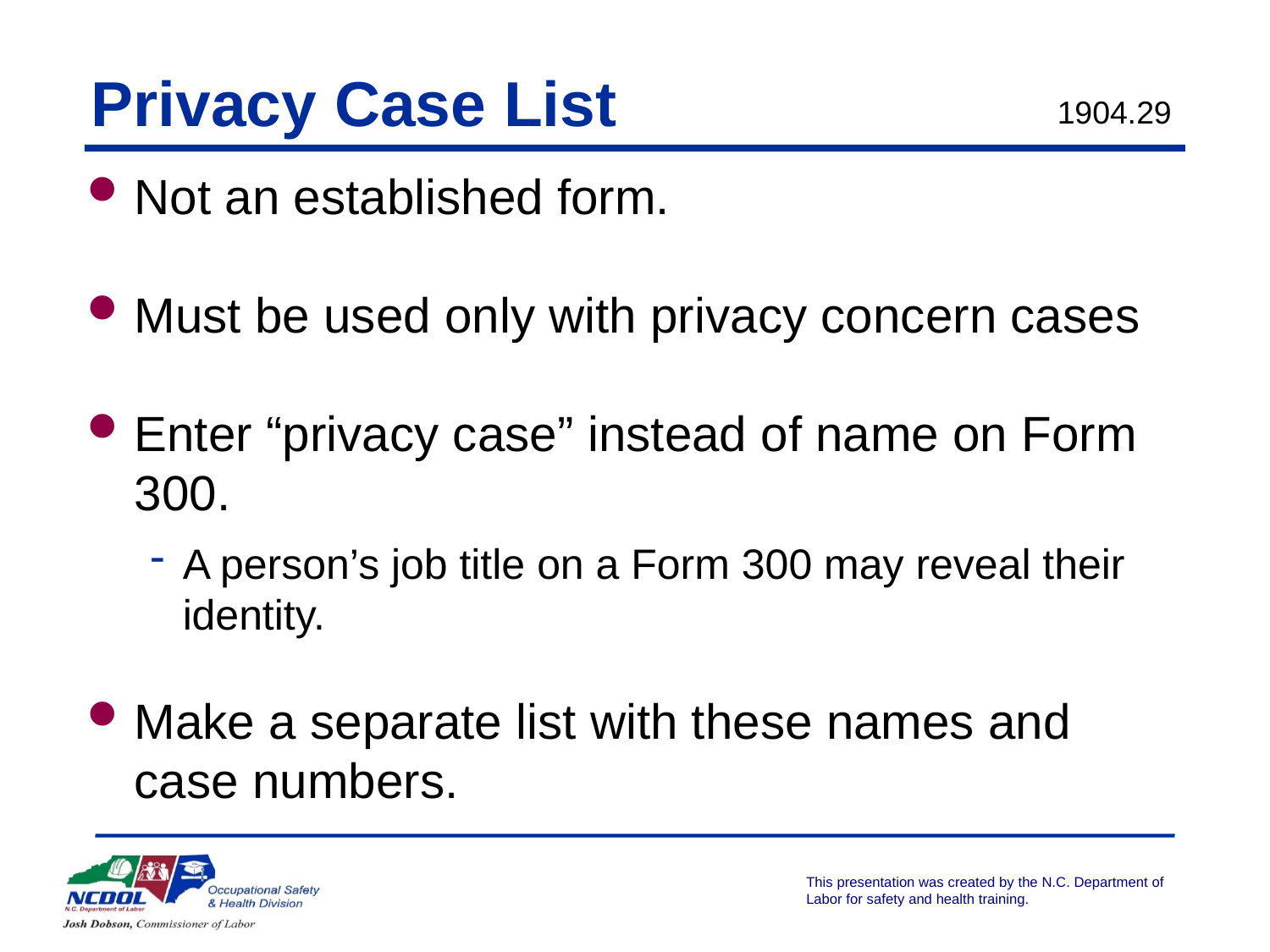

Privacy Case List
1904.29
Not an established form.
Must be used only with privacy concern cases
Enter “privacy case” instead of name on Form 300.

A person’s job title on a Form 300 may reveal their identity.
Make a separate list with these names and case numbers.